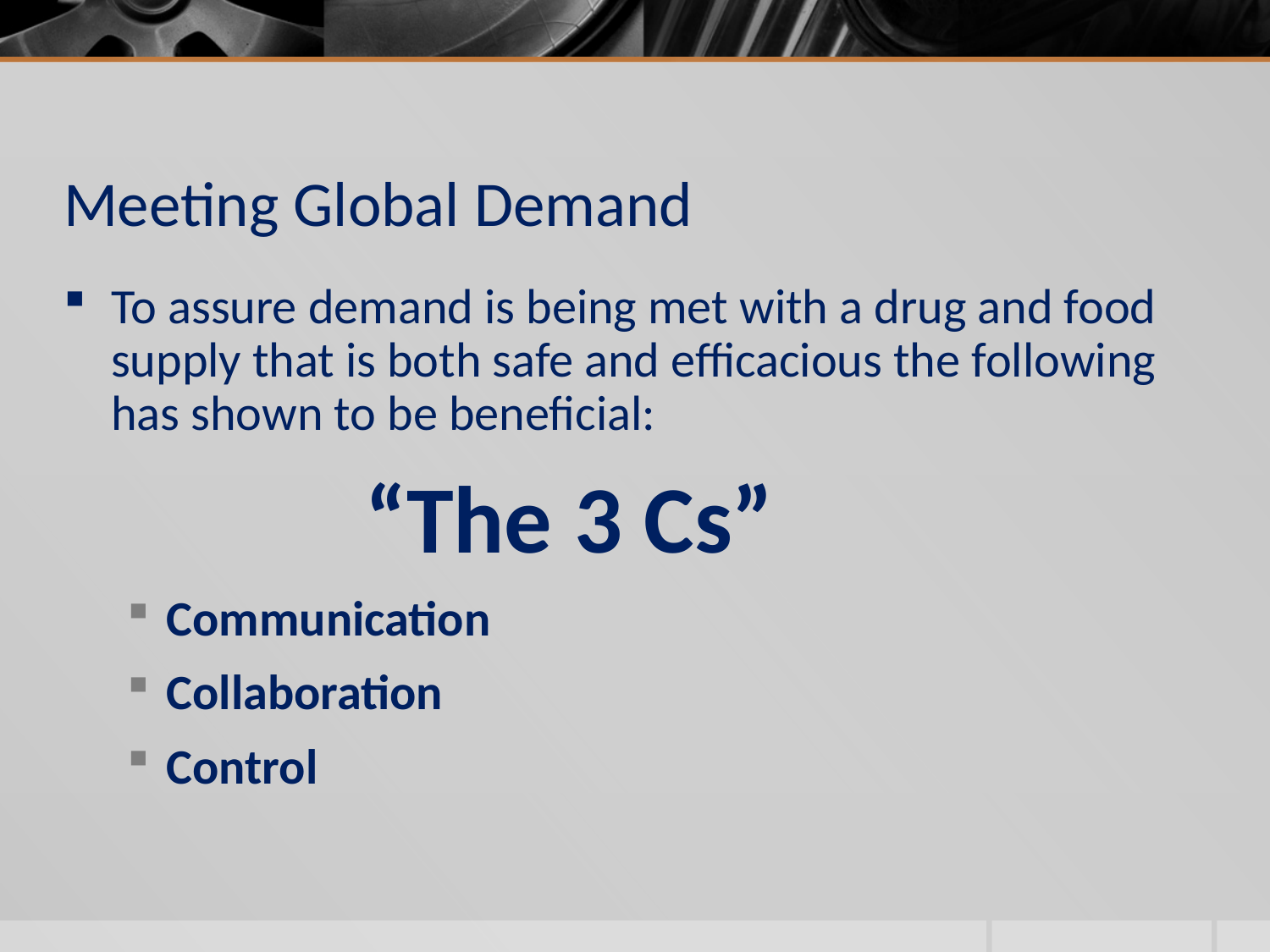

# Meeting Global Demand
To assure demand is being met with a drug and food supply that is both safe and efficacious the following has shown to be beneficial:
			“The 3 Cs”
Communication
Collaboration
Control